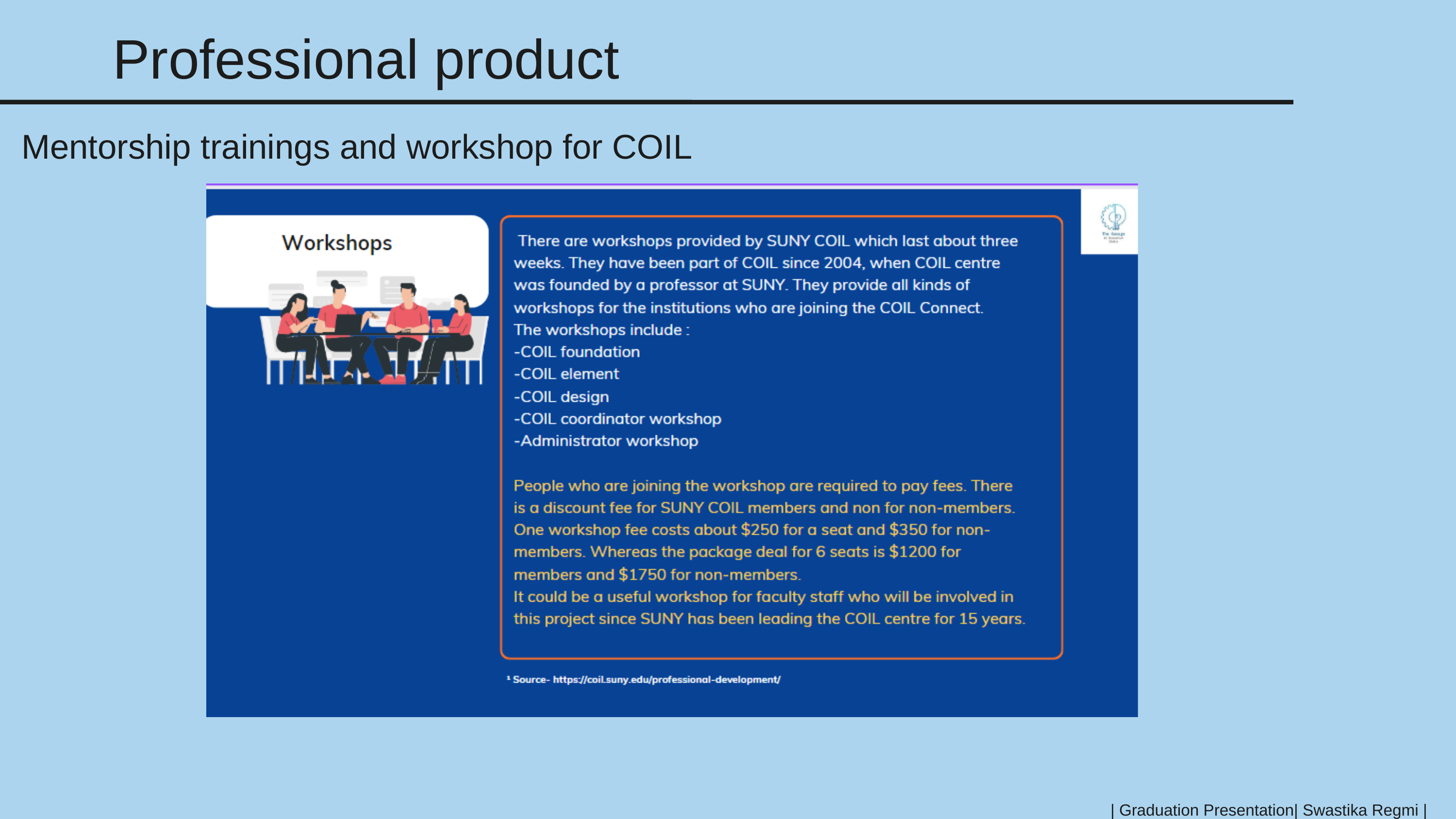

Professional product

Mentorship trainings and workshop for COIL

| Graduation Presentation| Swastika Regmi |